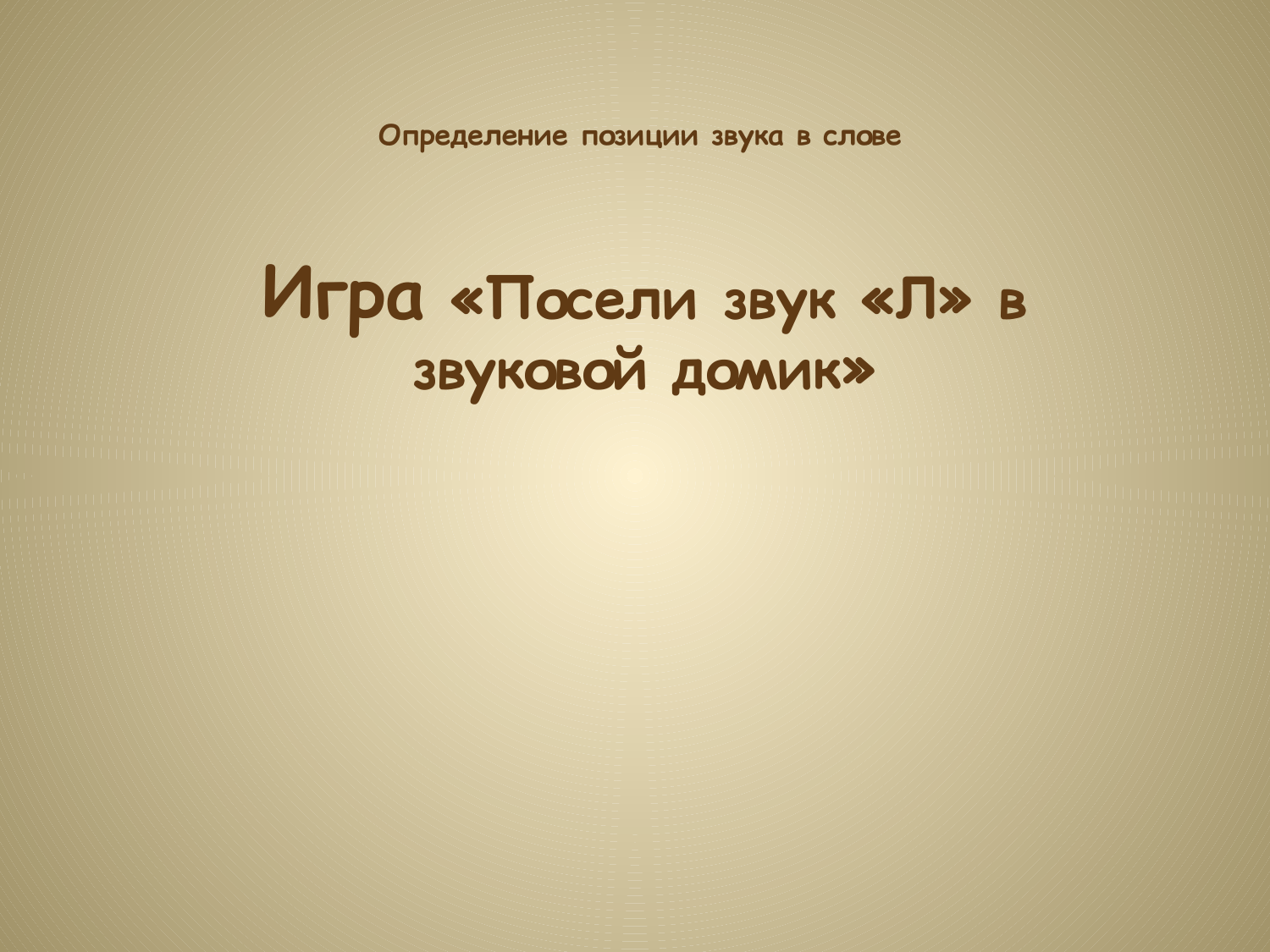

# Определение позиции звука в слове
Игра «Посели звук «Л» в звуковой домик»